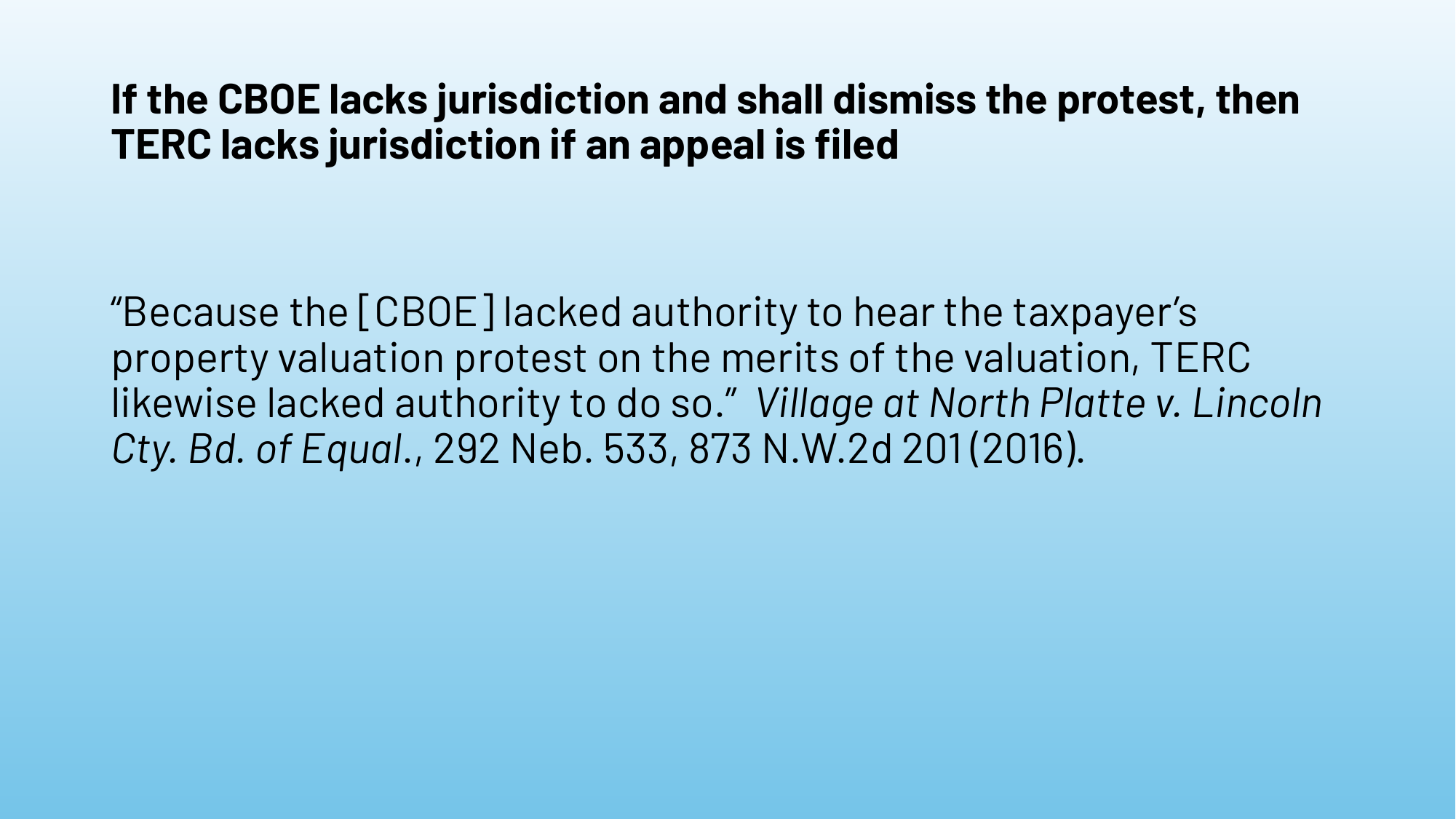

# If the CBOE lacks jurisdiction and shall dismiss the protest, then TERC lacks jurisdiction if an appeal is filed

“Because the [CBOE] lacked authority to hear the taxpayer’s property valuation protest on the merits of the valuation, TERC likewise lacked authority to do so.”  Village at North Platte v. Lincoln Cty. Bd. of Equal., 292 Neb. 533, 873 N.W.2d 201 (2016).